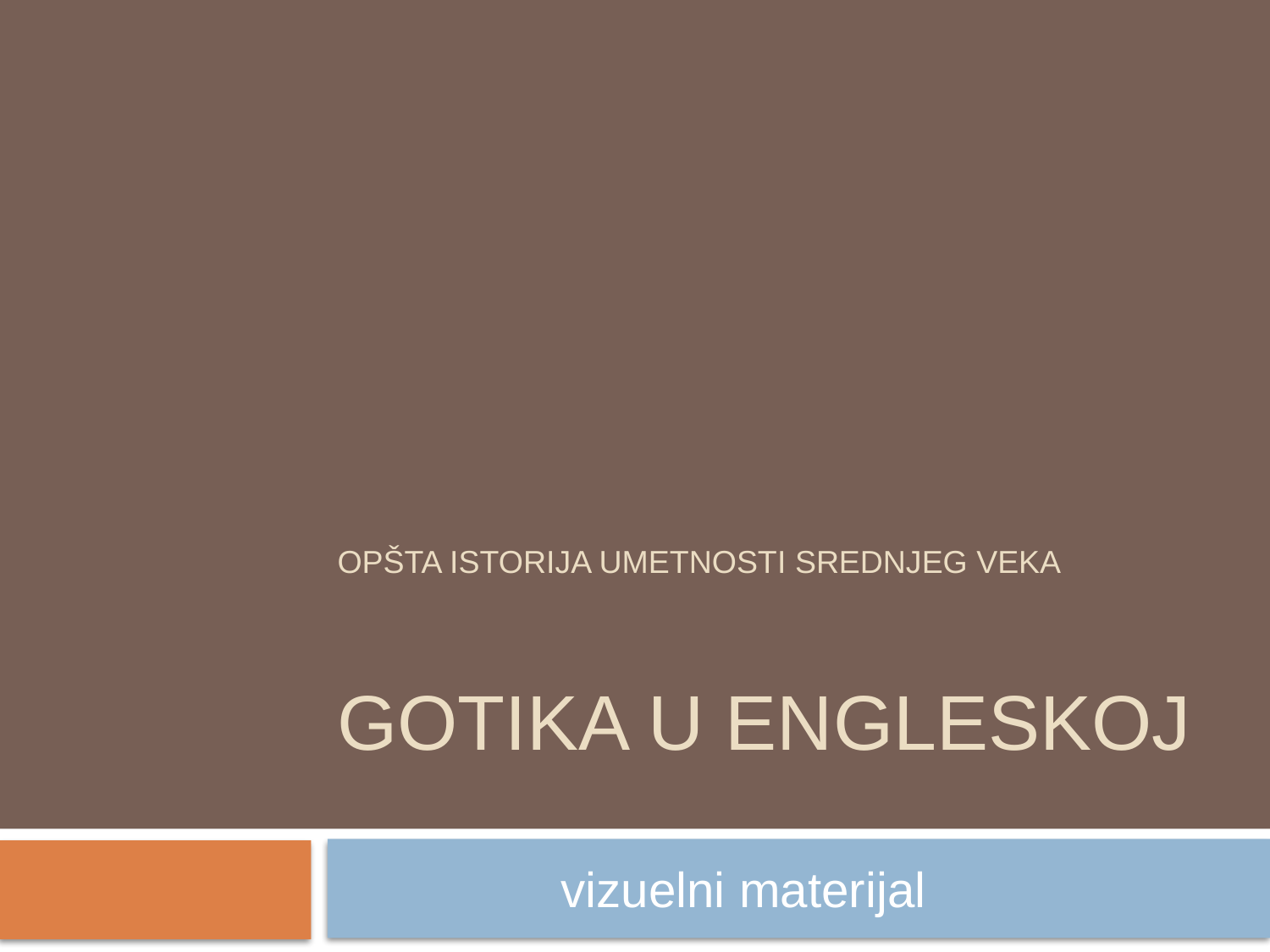

# Opšta istorija umetnosti srednjeg veka Gotika u engleskoj
                vizuelni materijal